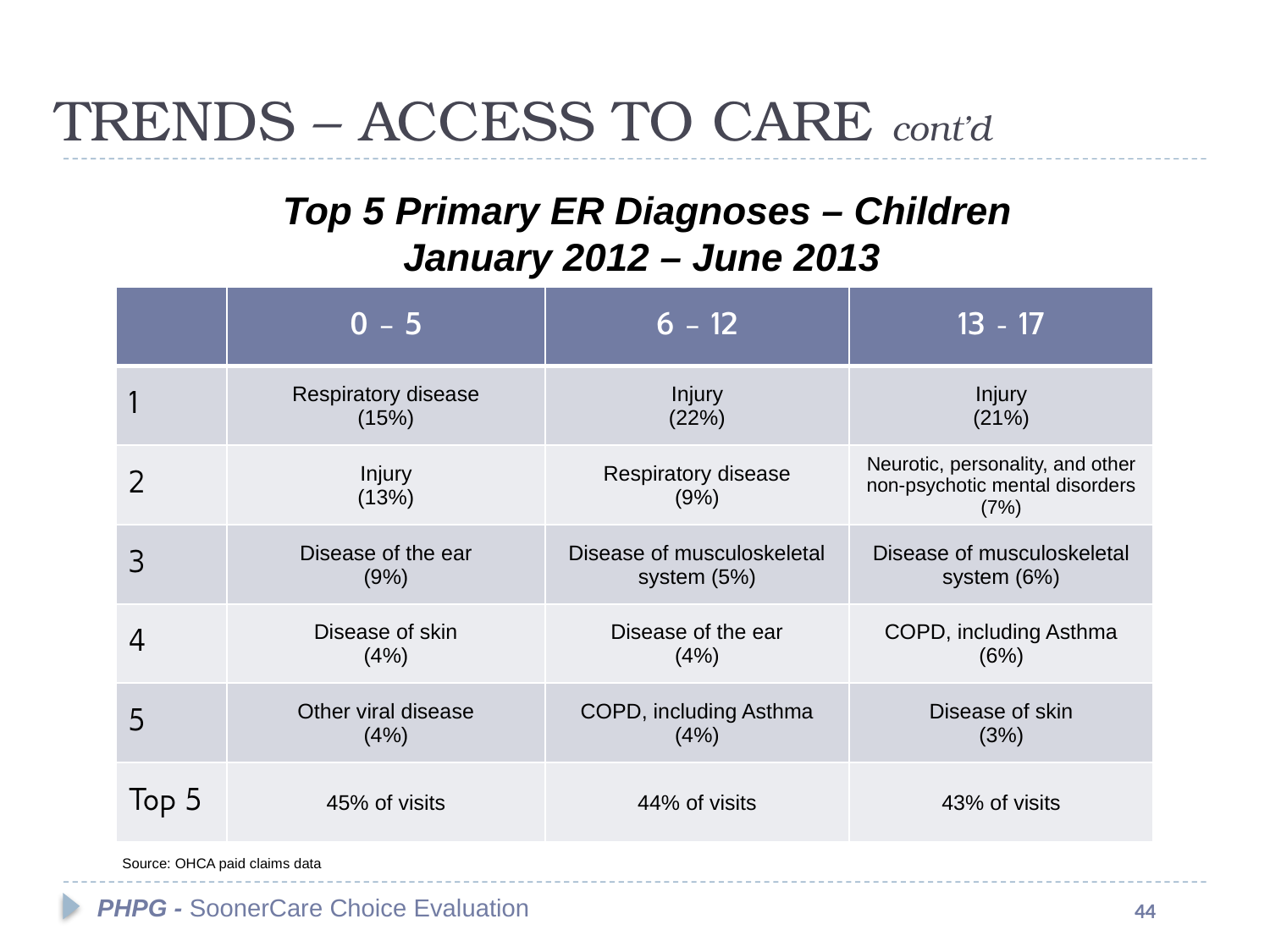

TRENDS – ACCESS TO CARE cont’d
#

Top 5 Primary ER Diagnoses – Children
January 2012 – June 2013
|  | 0 – 5 | 6 – 12 | 13 - 17 |
| --- | --- | --- | --- |
| 1 | Respiratory disease (15%) | Injury (22%) | Injury (21%) |
| 2 | Injury (13%) | Respiratory disease (9%) | Neurotic, personality, and other non-psychotic mental disorders (7%) |
| 3 | Disease of the ear (9%) | Disease of musculoskeletal system (5%) | Disease of musculoskeletal system (6%) |
| 4 | Disease of skin (4%) | Disease of the ear (4%) | COPD, including Asthma (6%) |
| 5 | Other viral disease (4%) | COPD, including Asthma (4%) | Disease of skin (3%) |
| Top 5 | 45% of visits | 44% of visits | 43% of visits |
 Source: OHCA paid claims data
PHPG - SoonerCare Choice Evaluation
44